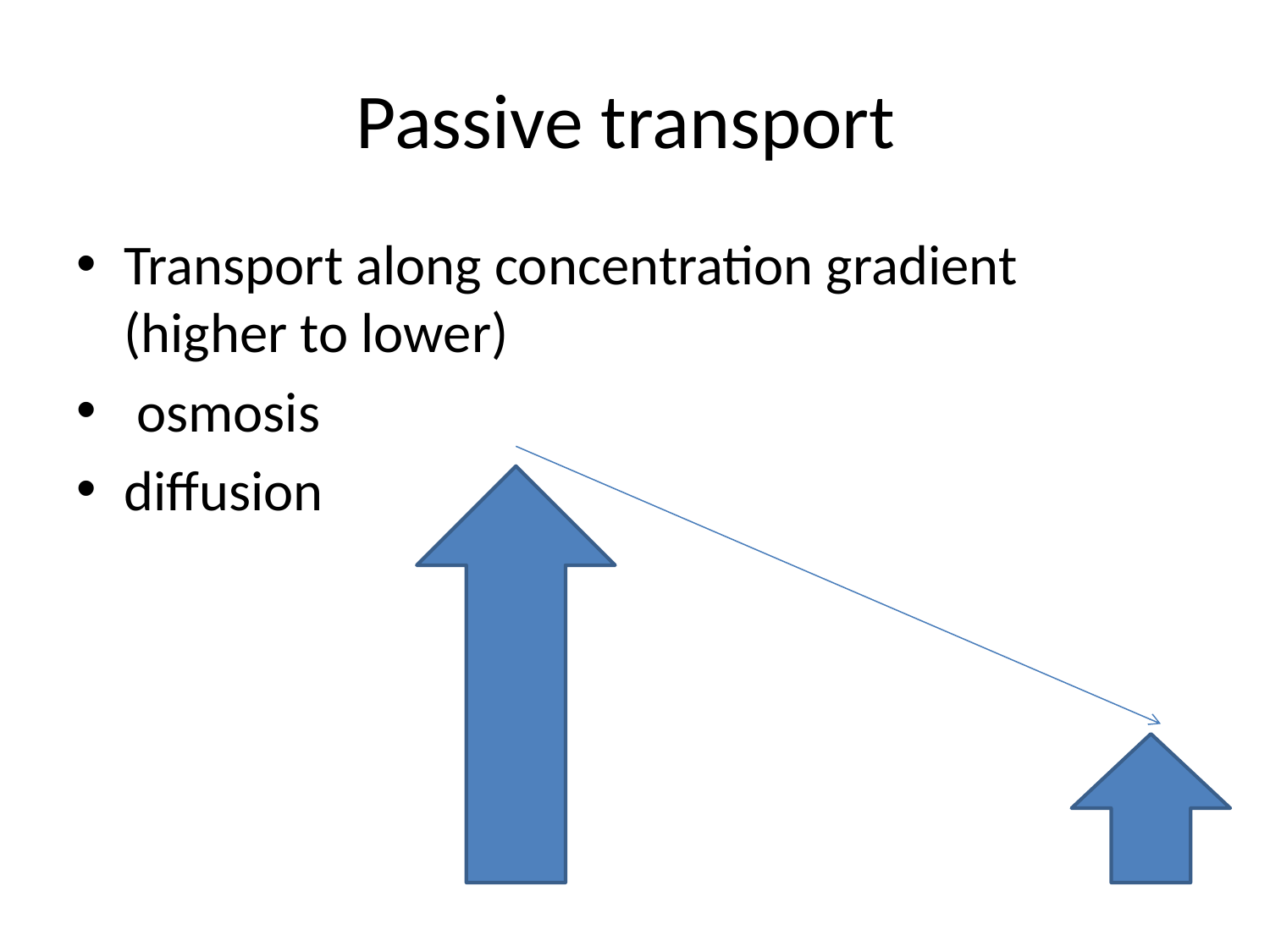

# Passive transport
Transport along concentration gradient (higher to lower)
 osmosis
diffusion